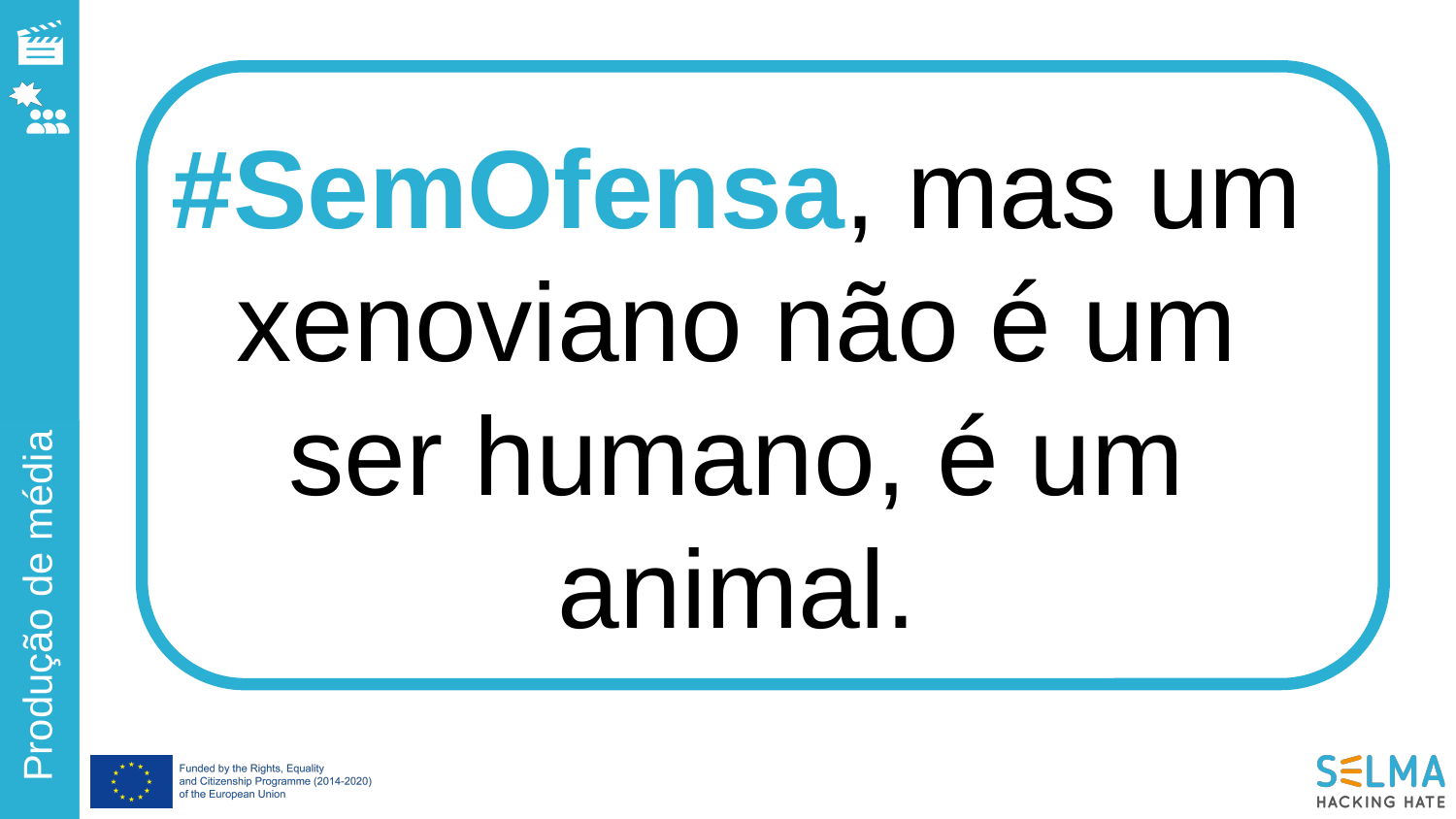

#SemOfensa, mas um xenoviano não é um ser humano, é um animal.